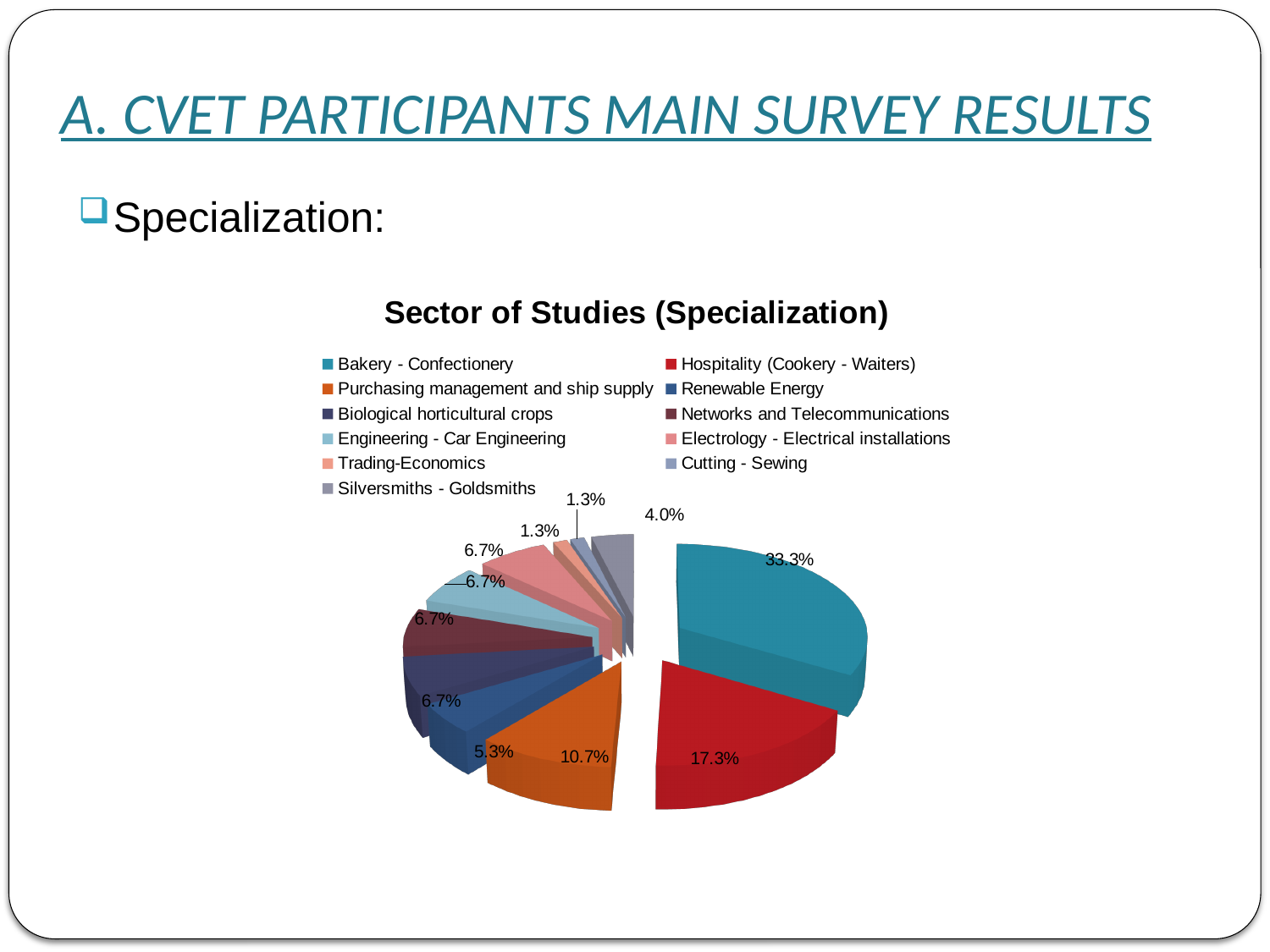

# A. CVET PARTICIPANTS MAIN SURVEY RESULTS
Specialization:

[unsupported chart]